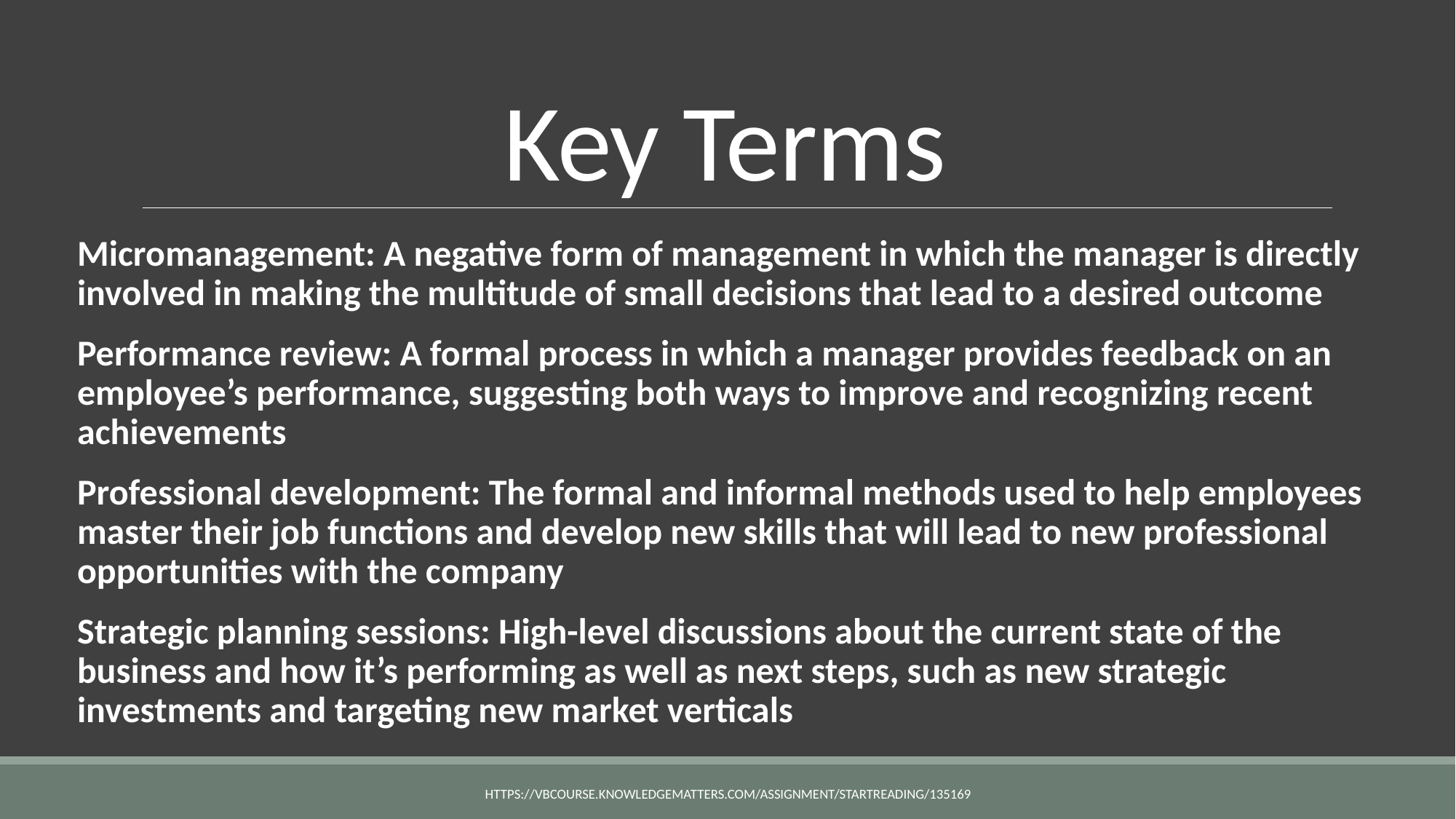

# Key Terms
Micromanagement: A negative form of management in which the manager is directly involved in making the multitude of small decisions that lead to a desired outcome
Performance review: A formal process in which a manager provides feedback on an employee’s performance, suggesting both ways to improve and recognizing recent achievements
Professional development: The formal and informal methods used to help employees master their job functions and develop new skills that will lead to new professional opportunities with the company
Strategic planning sessions: High-level discussions about the current state of the business and how it’s performing as well as next steps, such as new strategic investments and targeting new market verticals
https://vbcourse.knowledgematters.com/assignment/startReading/135169